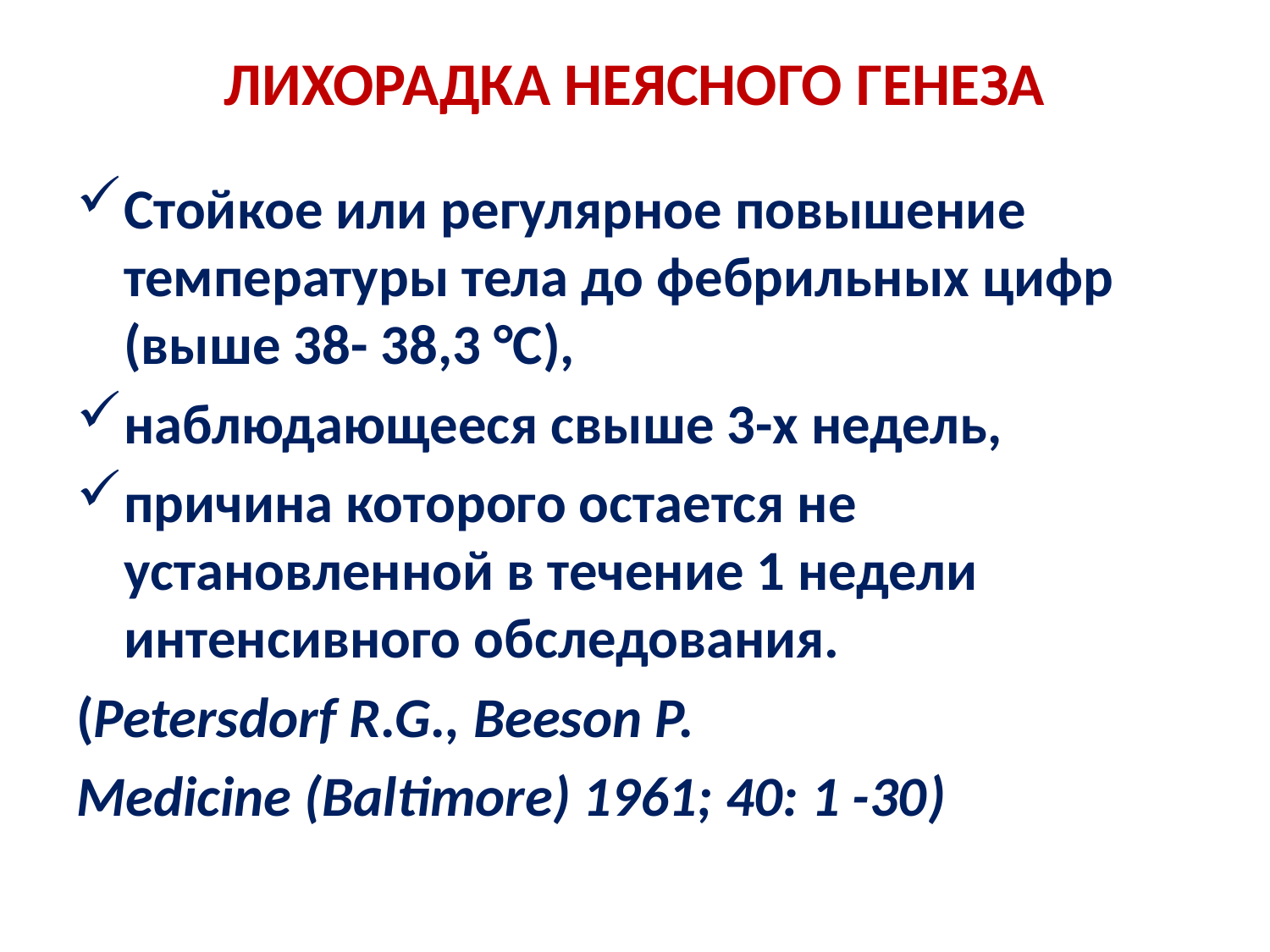

# ЛИХОРАДКА НЕЯСНОГО ГЕНЕЗА
Стойкое или регулярное повышение температуры тела до фебрильных цифр (выше 38- 38,3 °С),
наблюдающееся свыше 3-х недель,
причина которого остается не установленной в течение 1 недели интенсивного обследования.
(Petersdorf R.G., Beeson P.
Medicine (Baltimore) 1961; 40: 1 -30)